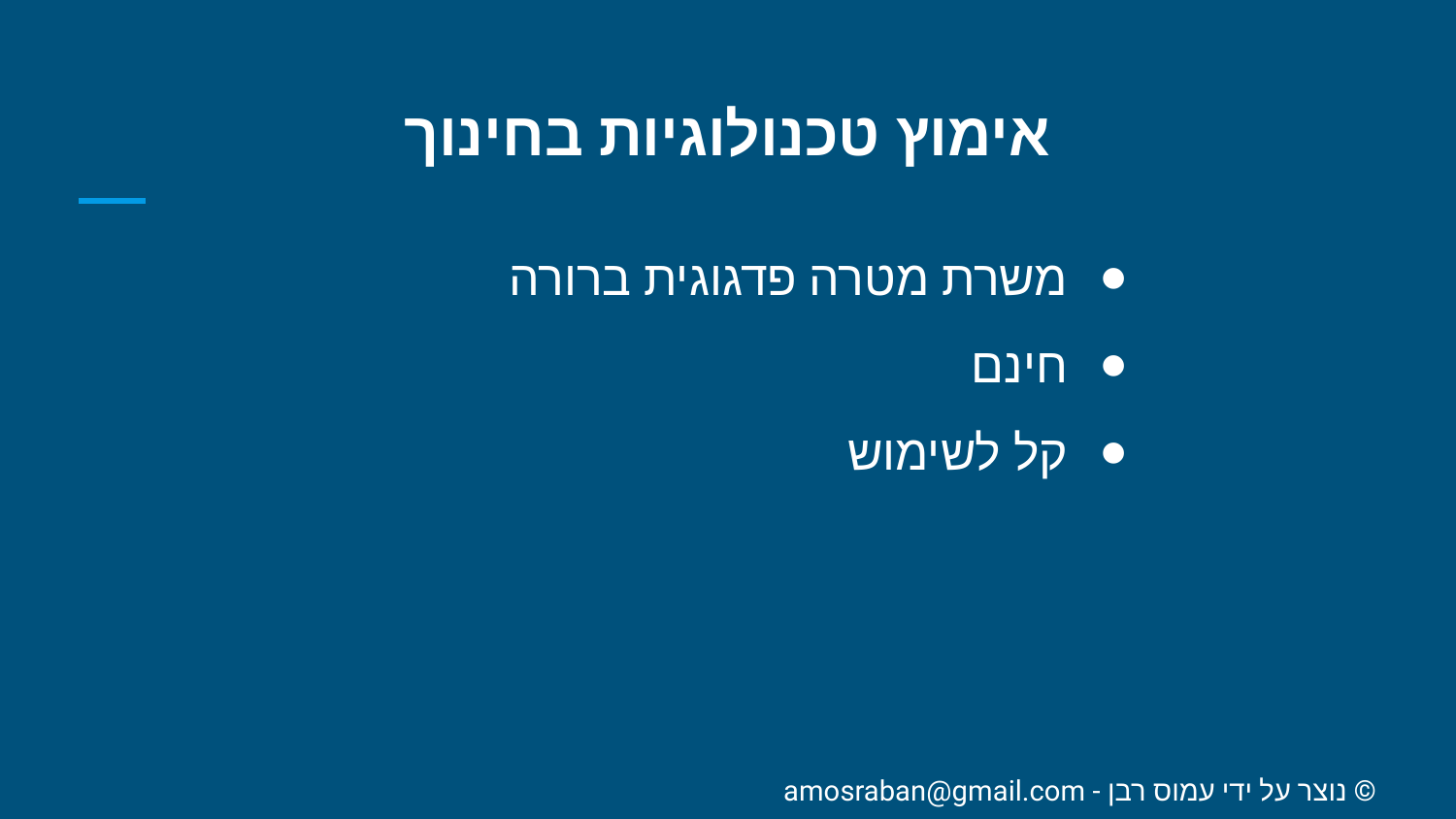

# אימוץ טכנולוגיות בחינוך
משרת מטרה פדגוגית ברורה
חינם
קל לשימוש